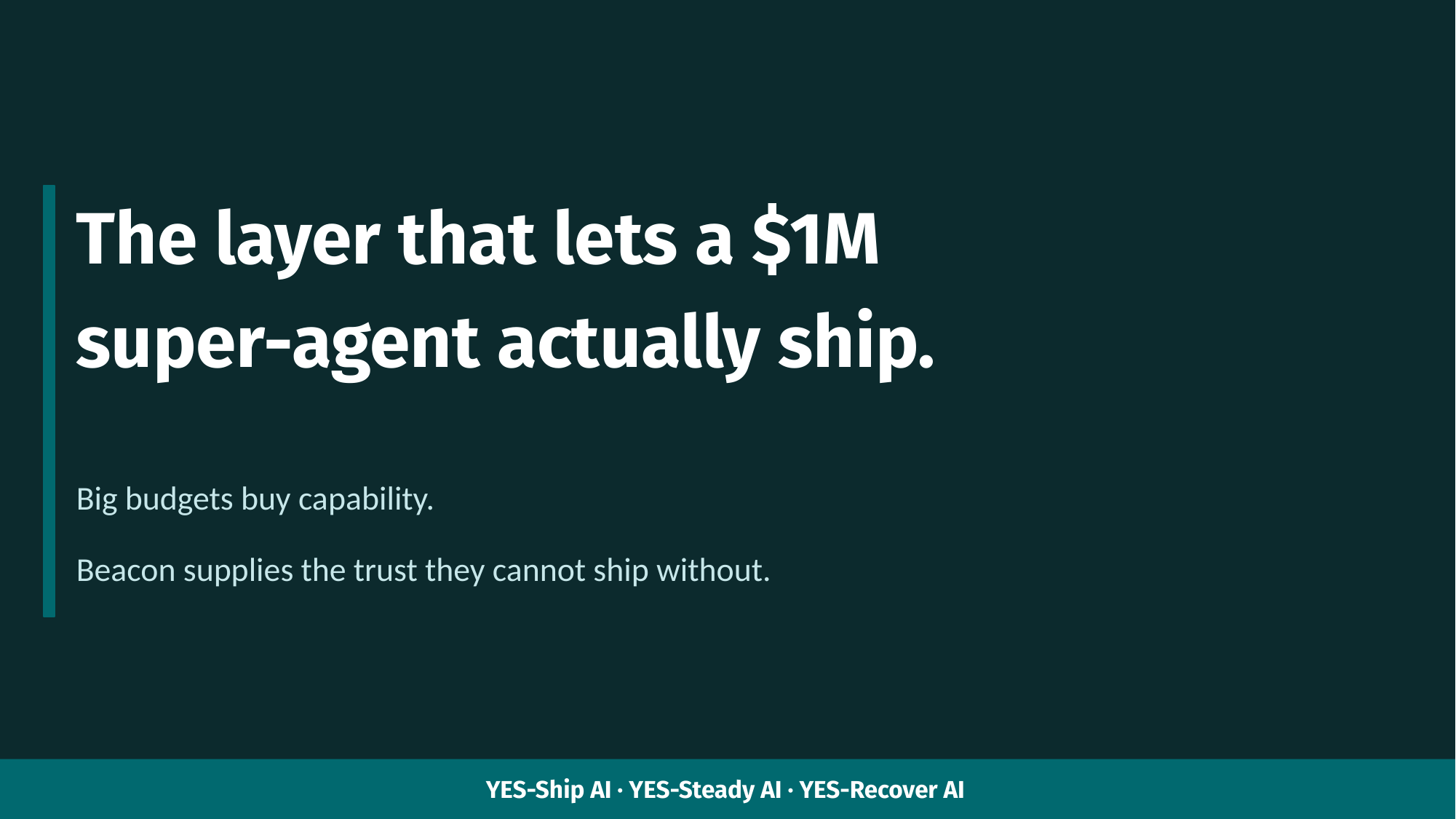

The layer that lets a $1M

super-agent actually ship.
Big budgets buy capability.
Beacon supplies the trust they cannot ship without.

YES-Ship AI · YES-Steady AI · YES-Recover AI